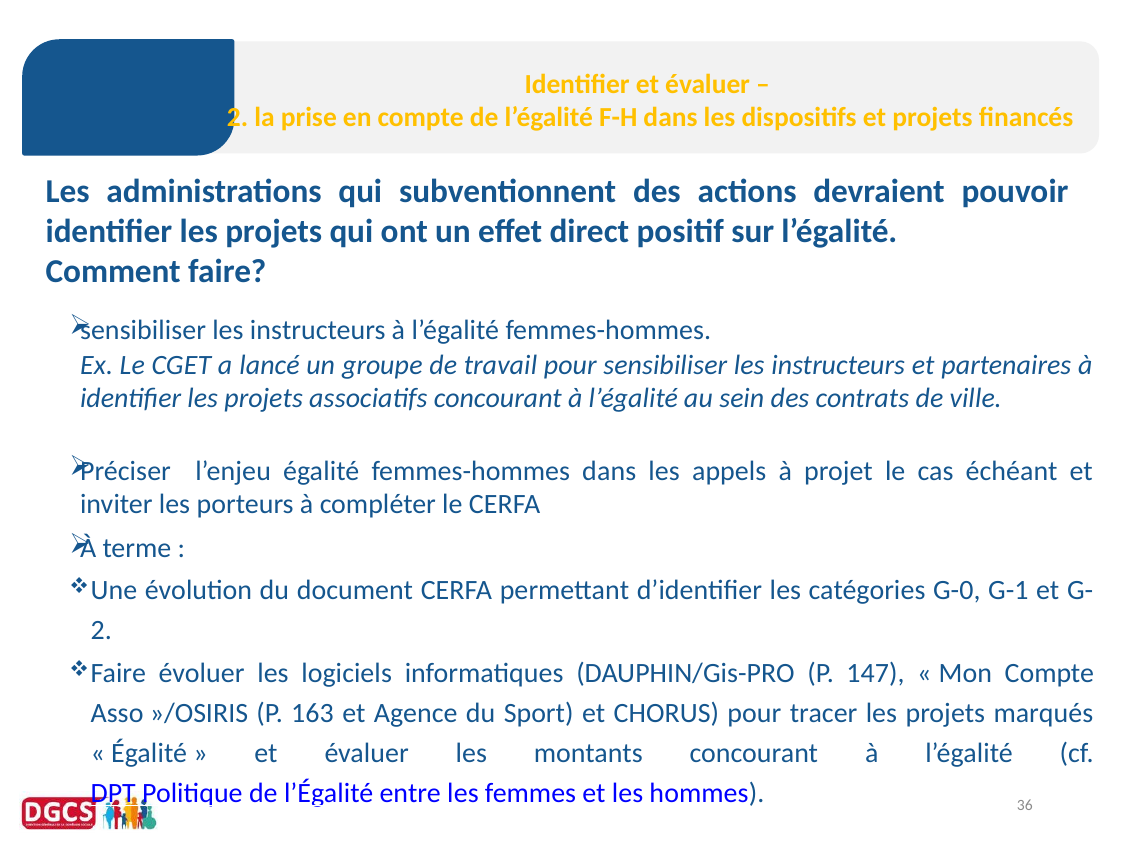

Identifier et évaluer –
2. la prise en compte de l’égalité F-H dans les dispositifs et projets financés
Les administrations qui subventionnent des actions devraient pouvoir identifier les projets qui ont un effet direct positif sur l’égalité.
Comment faire?
sensibiliser les instructeurs à l’égalité femmes-hommes.
Ex. Le CGET a lancé un groupe de travail pour sensibiliser les instructeurs et partenaires à identifier les projets associatifs concourant à l’égalité au sein des contrats de ville.

Préciser  l’enjeu égalité femmes-hommes dans les appels à projet le cas échéant et inviter les porteurs à compléter le CERFA
À terme :
Une évolution du document CERFA permettant d’identifier les catégories G-0, G-1 et G-2.
Faire évoluer les logiciels informatiques (DAUPHIN/Gis-PRO (P. 147), « Mon Compte Asso »/OSIRIS (P. 163 et Agence du Sport) et CHORUS) pour tracer les projets marqués « Égalité » et évaluer les montants concourant à l’égalité (cf. DPT Politique de l’Égalité entre les femmes et les hommes).

36